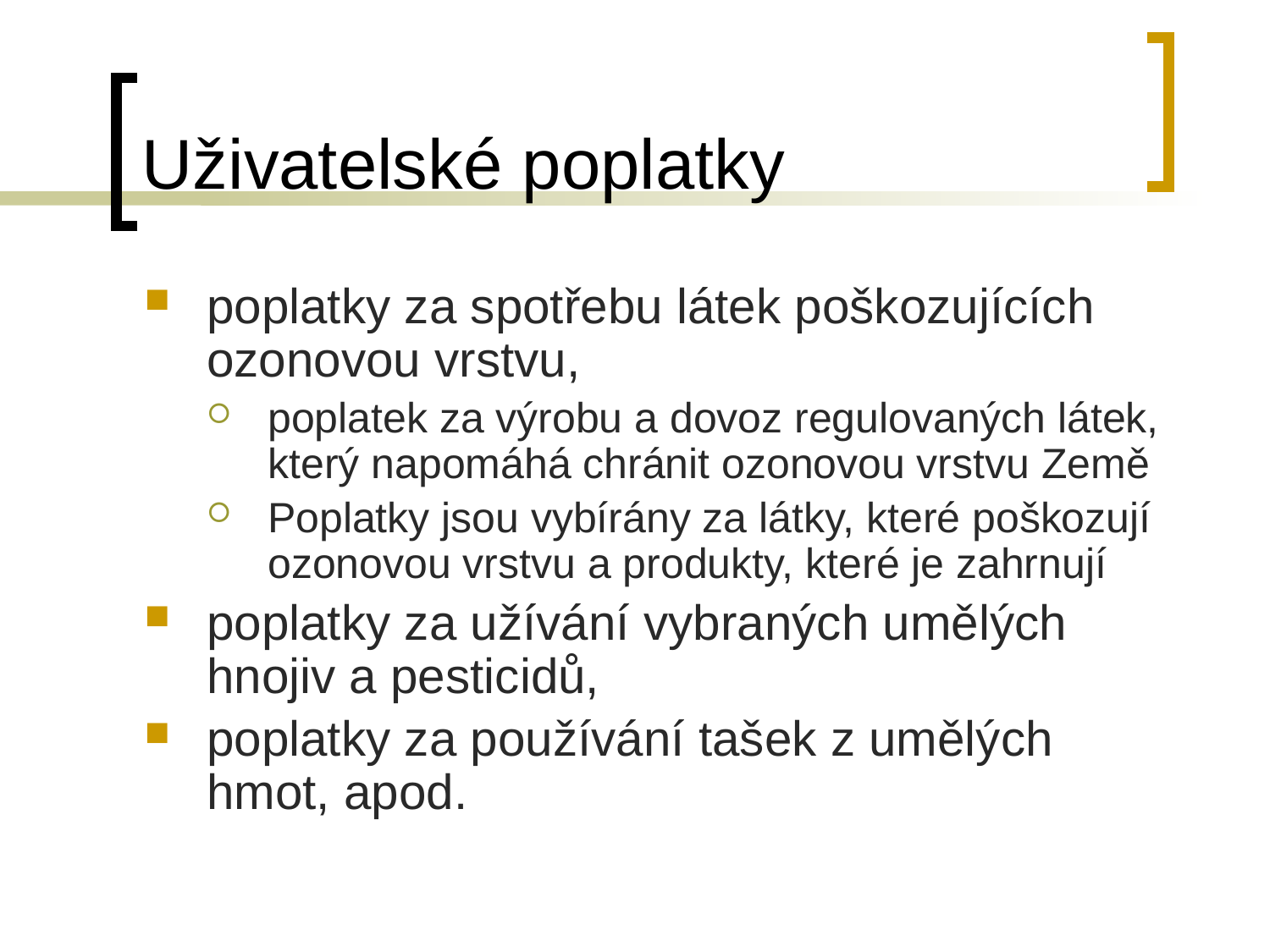

# Uživatelské poplatky
poplatky za spotřebu látek poškozujících ozonovou vrstvu,
poplatek za výrobu a dovoz regulovaných látek, který napomáhá chránit ozonovou vrstvu Země
Poplatky jsou vybírány za látky, které poškozují ozonovou vrstvu a produkty, které je zahrnují
poplatky za užívání vybraných umělých hnojiv a pesticidů,
poplatky za používání tašek z umělých hmot, apod.